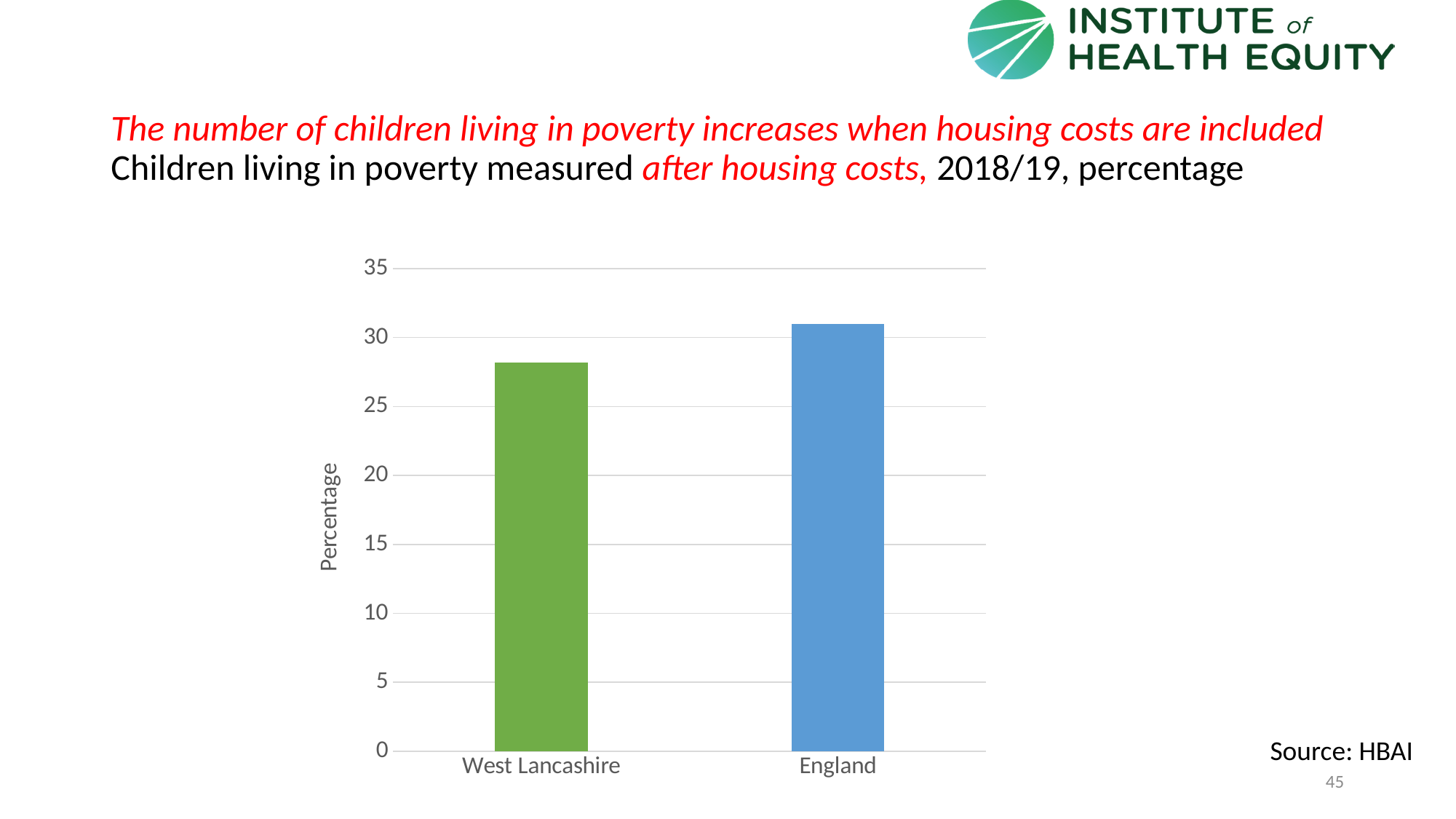

# The number of children living in poverty increases when housing costs are included Children living in poverty measured after housing costs, 2018/19, percentage

### Chart

| Category | West Lancashire |
|---|---|
| West Lancashire | 28.2 |
| England | 31.0 |
Source: HBAI
45